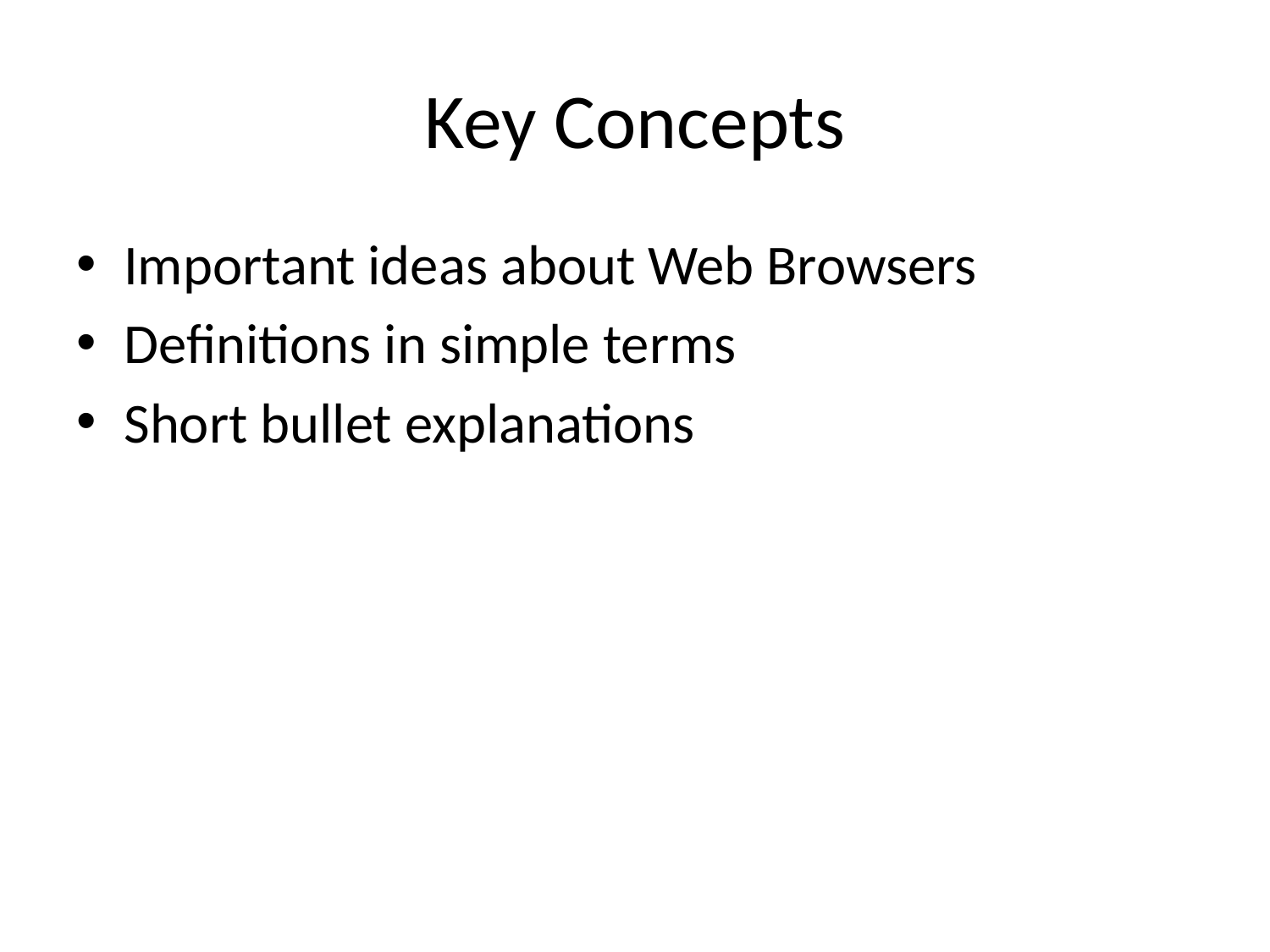

# Key Concepts
Important ideas about Web Browsers
Definitions in simple terms
Short bullet explanations